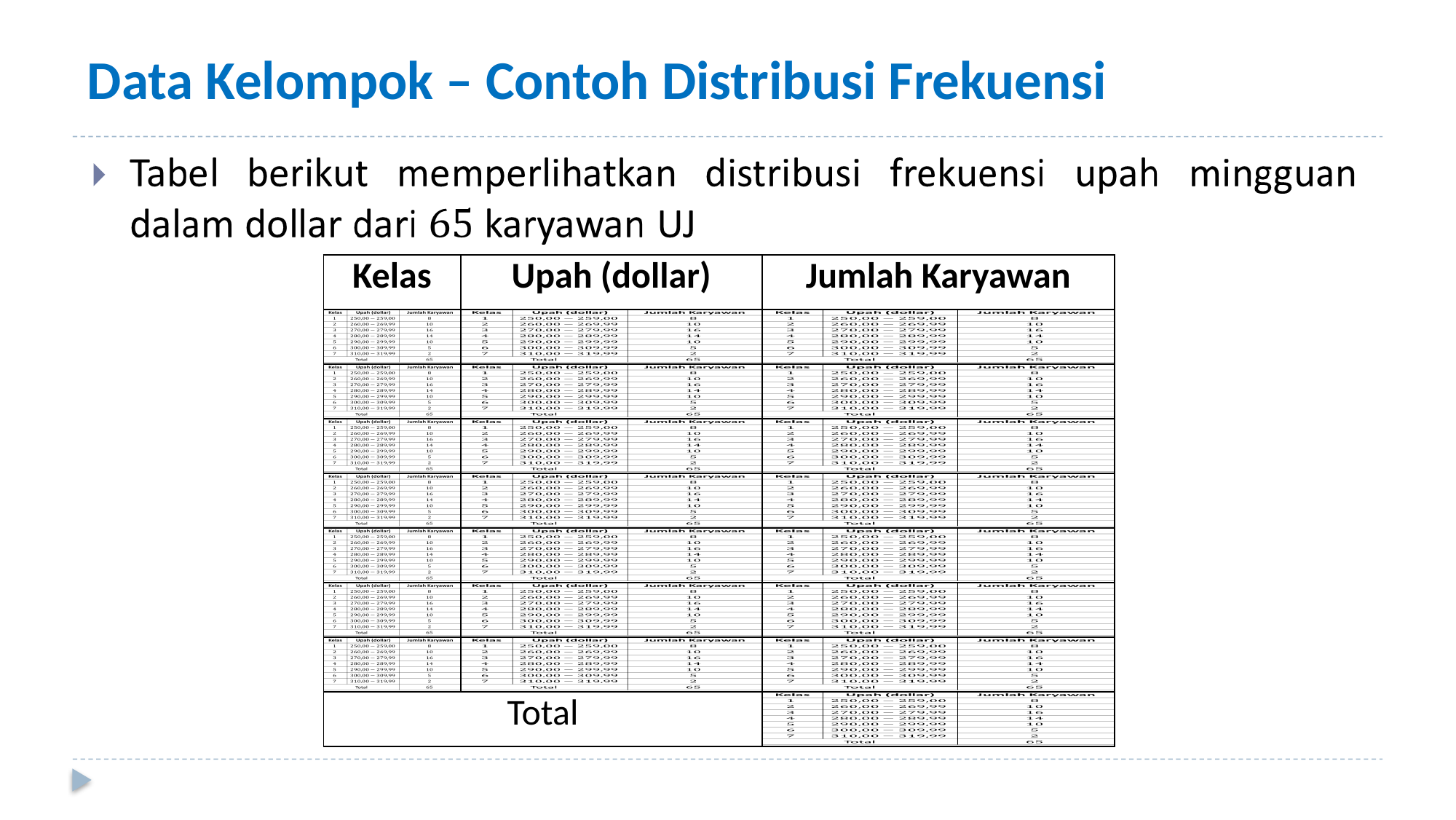

# Data Kelompok – Contoh Distribusi Frekuensi

| Kelas | Upah (dollar) | Jumlah Karyawan |
| --- | --- | --- |
|  |  |  |
|  |  |  |
|  |  |  |
|  |  |  |
|  |  |  |
|  |  |  |
|  |  |  |
| Total |  |  |